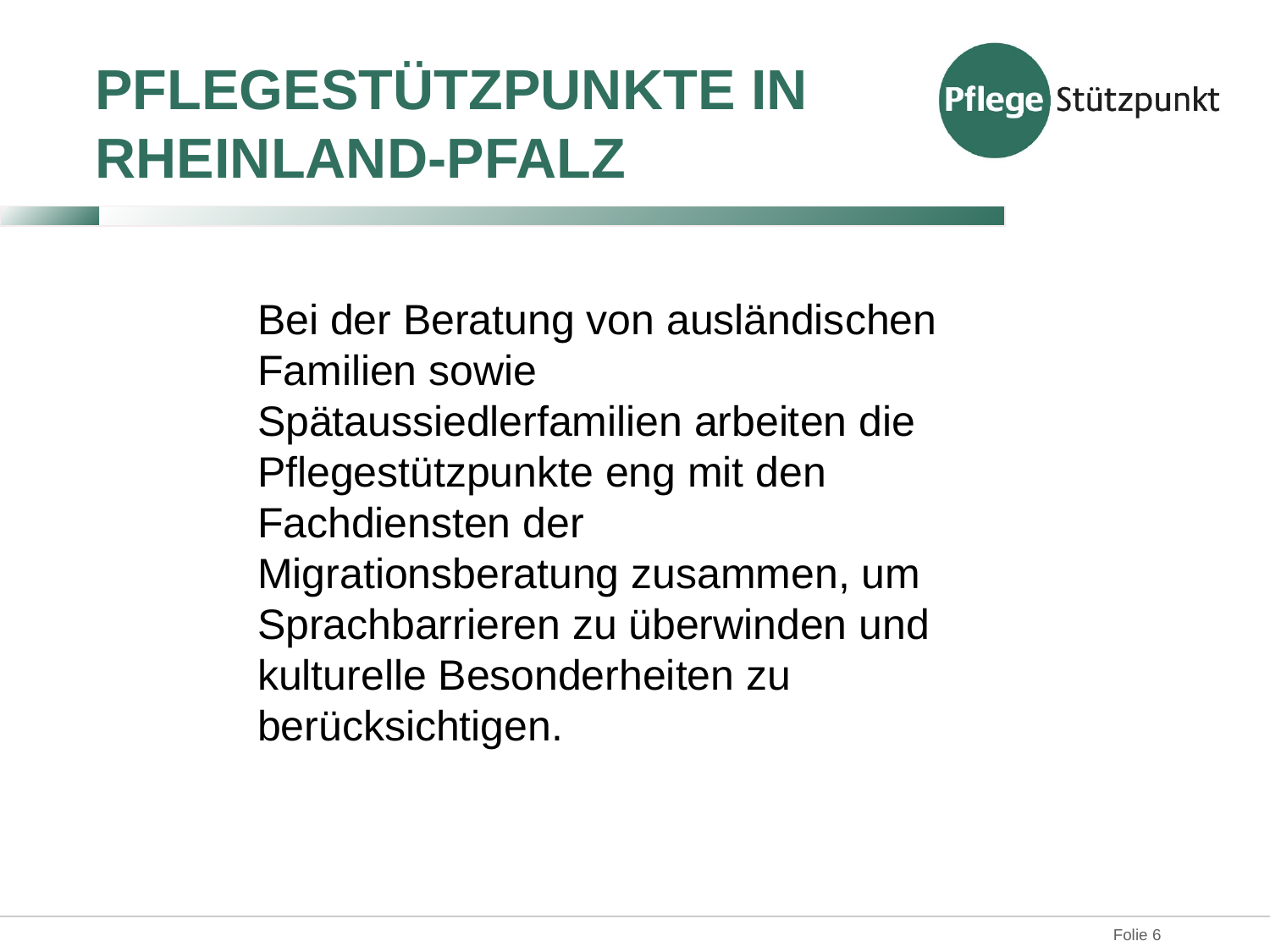

# Pflegestützpunkte in Rheinland-Pfalz
Bei der Beratung von ausländischen Familien sowie Spätaussiedlerfamilien arbeiten die Pflegestützpunkte eng mit den Fachdiensten der Migrationsberatung zusammen, um Sprachbarrieren zu überwinden und kulturelle Besonderheiten zu berücksichtigen.